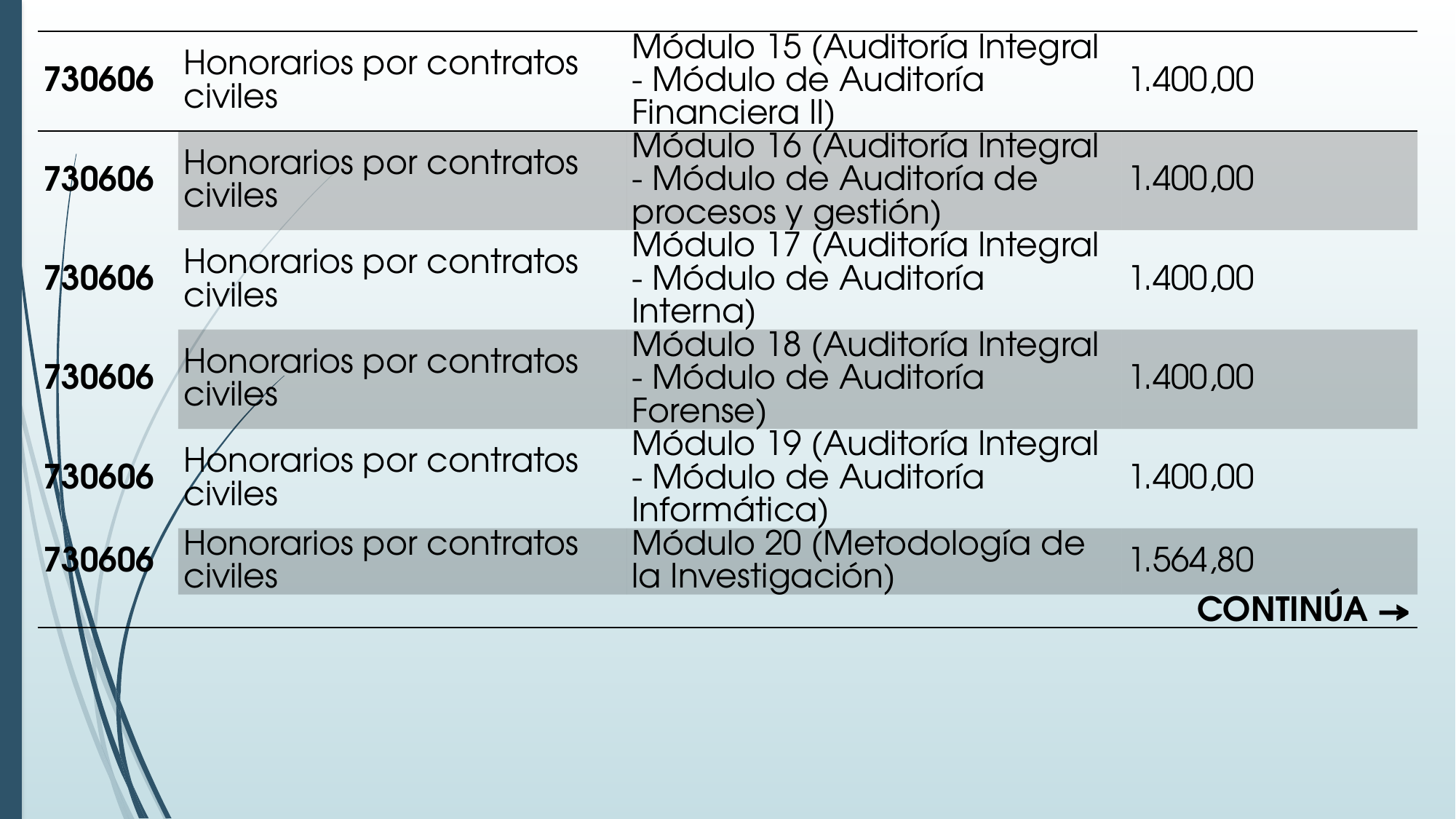

| 730606 | Honorarios por contratos civiles | Módulo 15 (Auditoría Integral - Módulo de Auditoría Financiera II) | 1.400,00 |
| --- | --- | --- | --- |
| 730606 | Honorarios por contratos civiles | Módulo 16 (Auditoría Integral - Módulo de Auditoría de procesos y gestión) | 1.400,00 |
| 730606 | Honorarios por contratos civiles | Módulo 17 (Auditoría Integral - Módulo de Auditoría Interna) | 1.400,00 |
| 730606 | Honorarios por contratos civiles | Módulo 18 (Auditoría Integral - Módulo de Auditoría Forense) | 1.400,00 |
| 730606 | Honorarios por contratos civiles | Módulo 19 (Auditoría Integral - Módulo de Auditoría Informática) | 1.400,00 |
| 730606 | Honorarios por contratos civiles | Módulo 20 (Metodología de la Investigación) | 1.564,80 |
|  |  |  | CONTINÚA → |